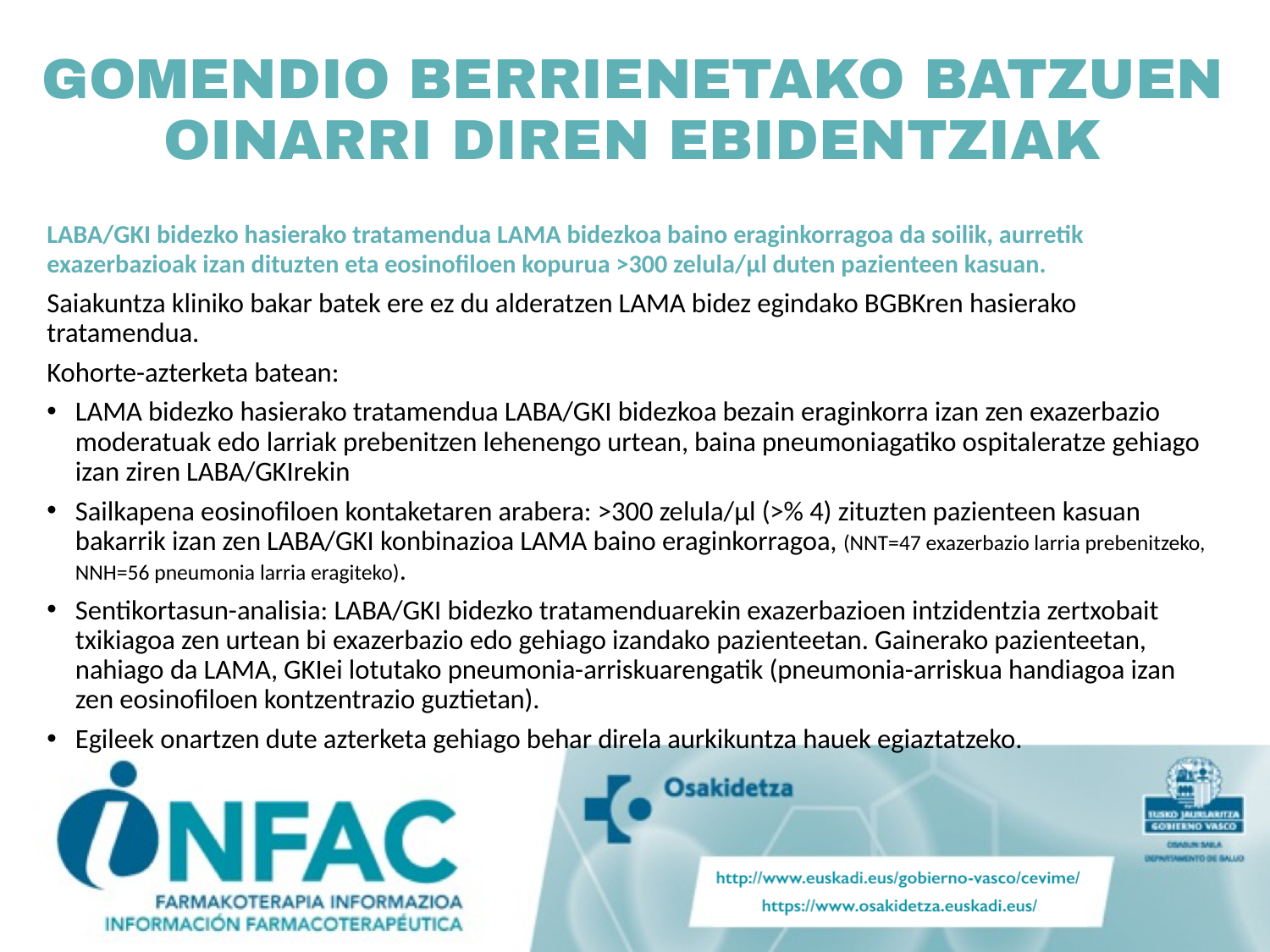

# GOMENDIO BERRIENETAKO BATZUEN OINARRI DIREN EBIDENTZIAK
LABA/GKI bidezko hasierako tratamendua LAMA bidezkoa baino eraginkorragoa da soilik, aurretik exazerbazioak izan dituzten eta eosinofiloen kopurua >300 zelula/μl duten pazienteen kasuan.
Saiakuntza kliniko bakar batek ere ez du alderatzen LAMA bidez egindako BGBKren hasierako tratamendua.
Kohorte-azterketa batean:
LAMA bidezko hasierako tratamendua LABA/GKI bidezkoa bezain eraginkorra izan zen exazerbazio moderatuak edo larriak prebenitzen lehenengo urtean, baina pneumoniagatiko ospitaleratze gehiago izan ziren LABA/GKIrekin
Sailkapena eosinofiloen kontaketaren arabera: >300 zelula/μl (>% 4) zituzten pazienteen kasuan bakarrik izan zen LABA/GKI konbinazioa LAMA baino eraginkorragoa, (NNT=47 exazerbazio larria prebenitzeko, NNH=56 pneumonia larria eragiteko).
Sentikortasun-analisia: LABA/GKI bidezko tratamenduarekin exazerbazioen intzidentzia zertxobait txikiagoa zen urtean bi exazerbazio edo gehiago izandako pazienteetan. Gainerako pazienteetan, nahiago da LAMA, GKIei lotutako pneumonia-arriskuarengatik (pneumonia-arriskua handiagoa izan zen eosinofiloen kontzentrazio guztietan).
Egileek onartzen dute azterketa gehiago behar direla aurkikuntza hauek egiaztatzeko.